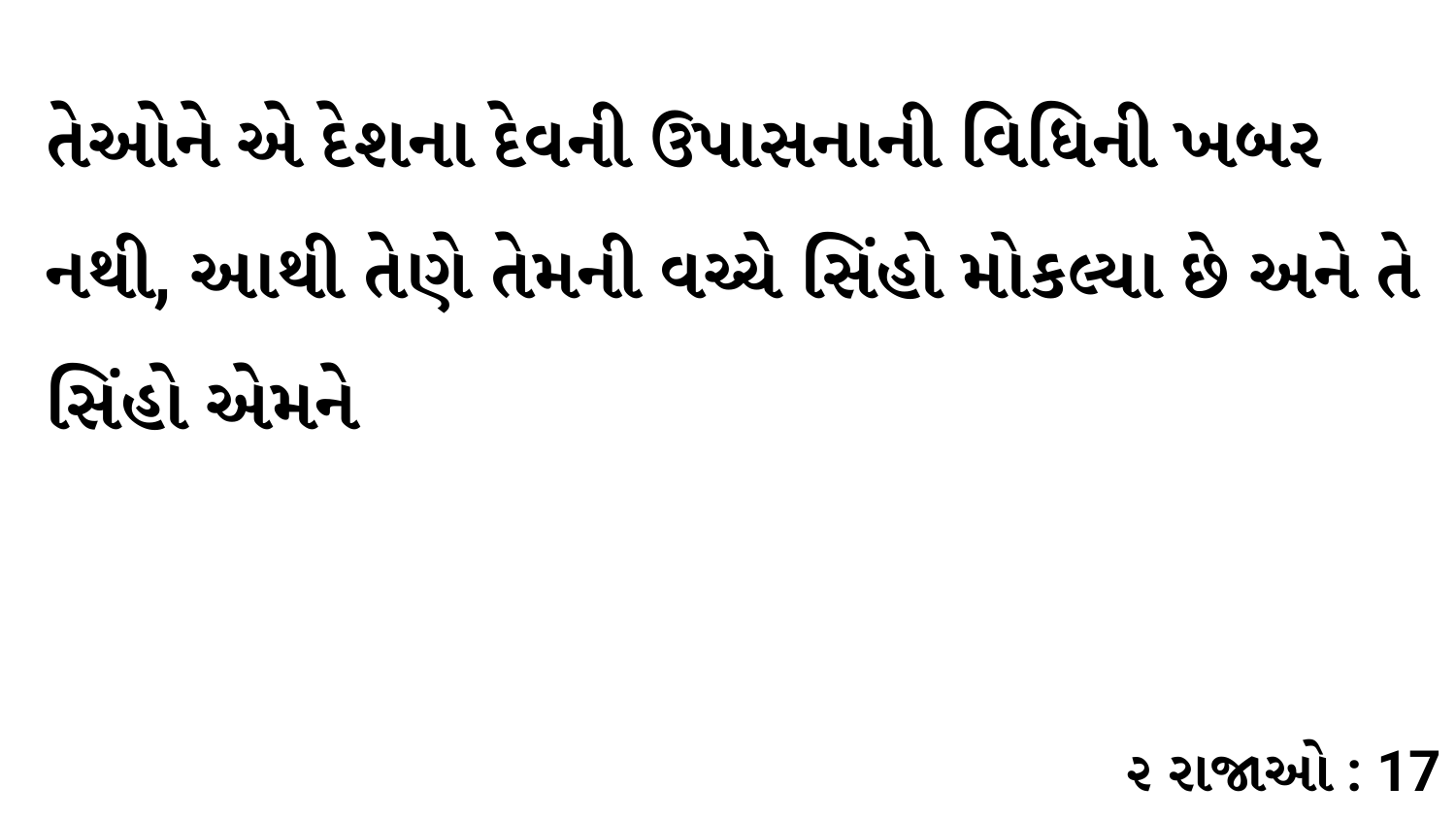

તેઓને એ દેશના દેવની ઉપાસનાની વિધિની ખબર નથી, આથી તેણે તેમની વચ્ચે સિંહો મોકલ્યા છે અને તે સિંહો એમને
૨ રાજાઓ : 17